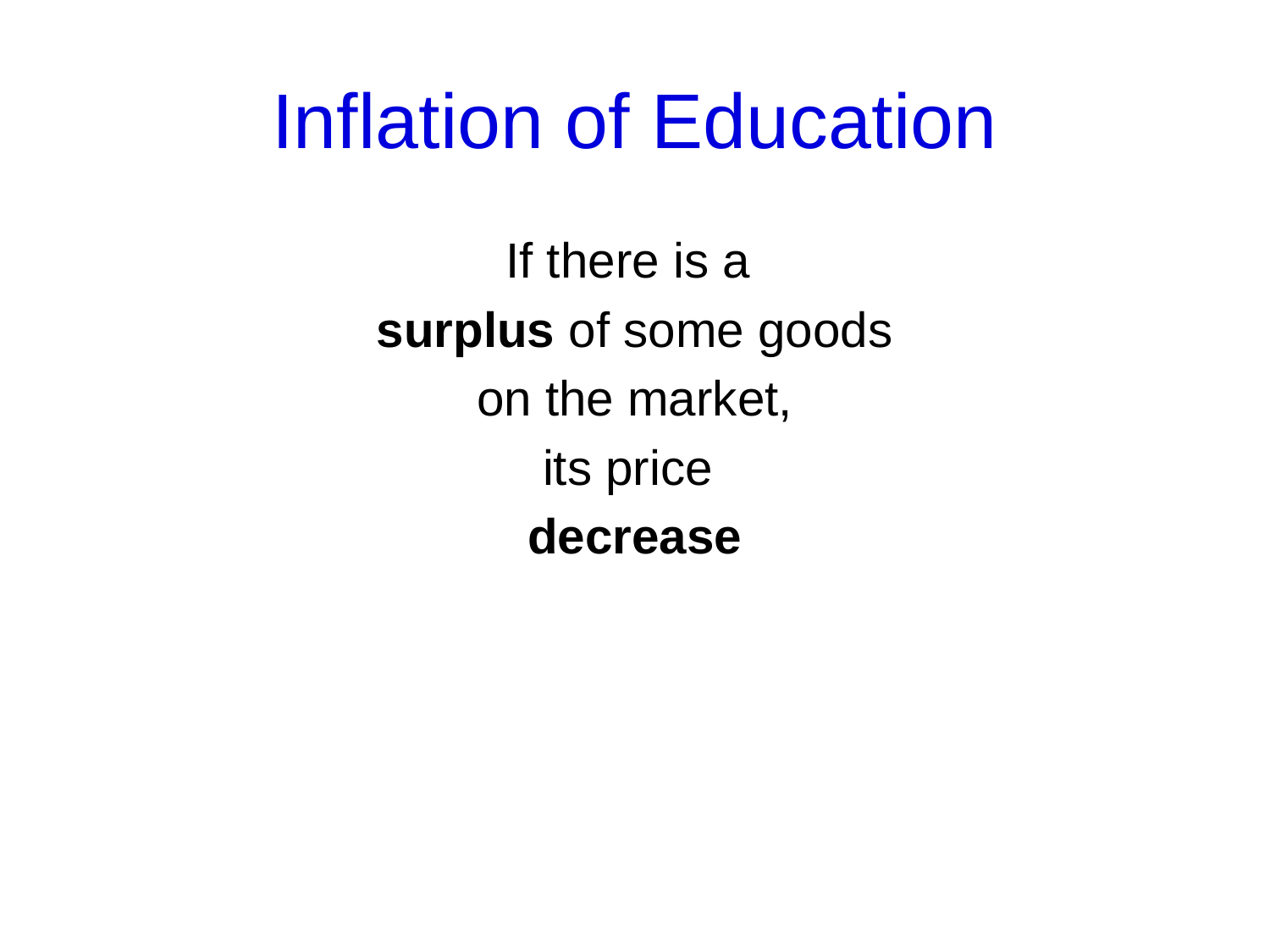

# Inflation of Education
If there is a
surplus of some goods
 on the market,
its price
decrease